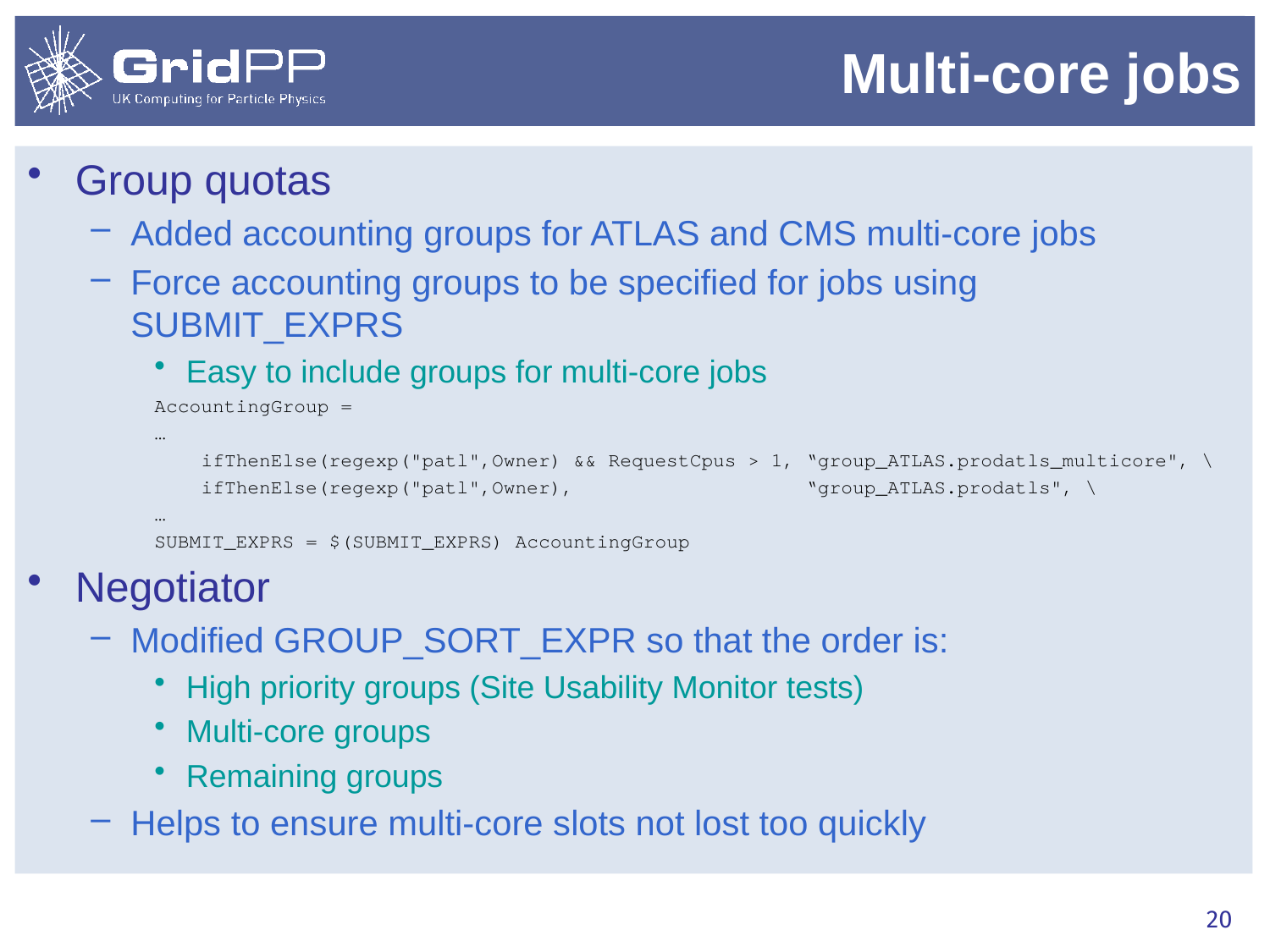

# Multi-core jobs
Group quotas
Added accounting groups for ATLAS and CMS multi-core jobs
Force accounting groups to be specified for jobs using SUBMIT_EXPRS
Easy to include groups for multi-core jobs
AccountingGroup =
…
    ifThenElse(regexp("patl",Owner) && RequestCpus > 1, “group_ATLAS.prodatls_multicore", \
    ifThenElse(regexp("patl",Owner),                    “group_ATLAS.prodatls", \
…
SUBMIT_EXPRS = $(SUBMIT_EXPRS) AccountingGroup
Negotiator
Modified GROUP_SORT_EXPR so that the order is:
High priority groups (Site Usability Monitor tests)
Multi-core groups
Remaining groups
Helps to ensure multi-core slots not lost too quickly
20